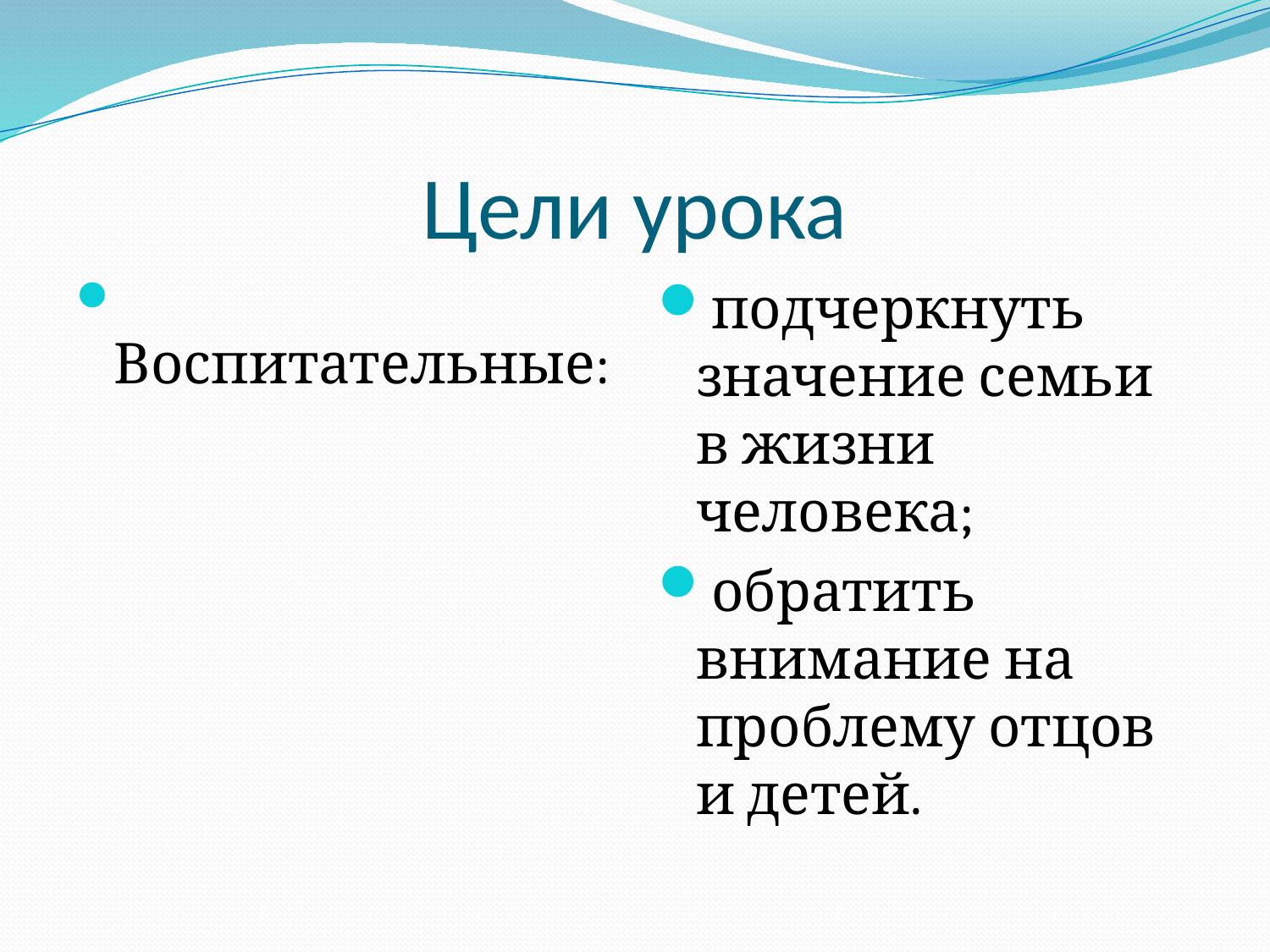

# Цели урока
 Воспитательные:
подчеркнуть значение семьи в жизни человека;
обратить внимание на проблему отцов и детей.